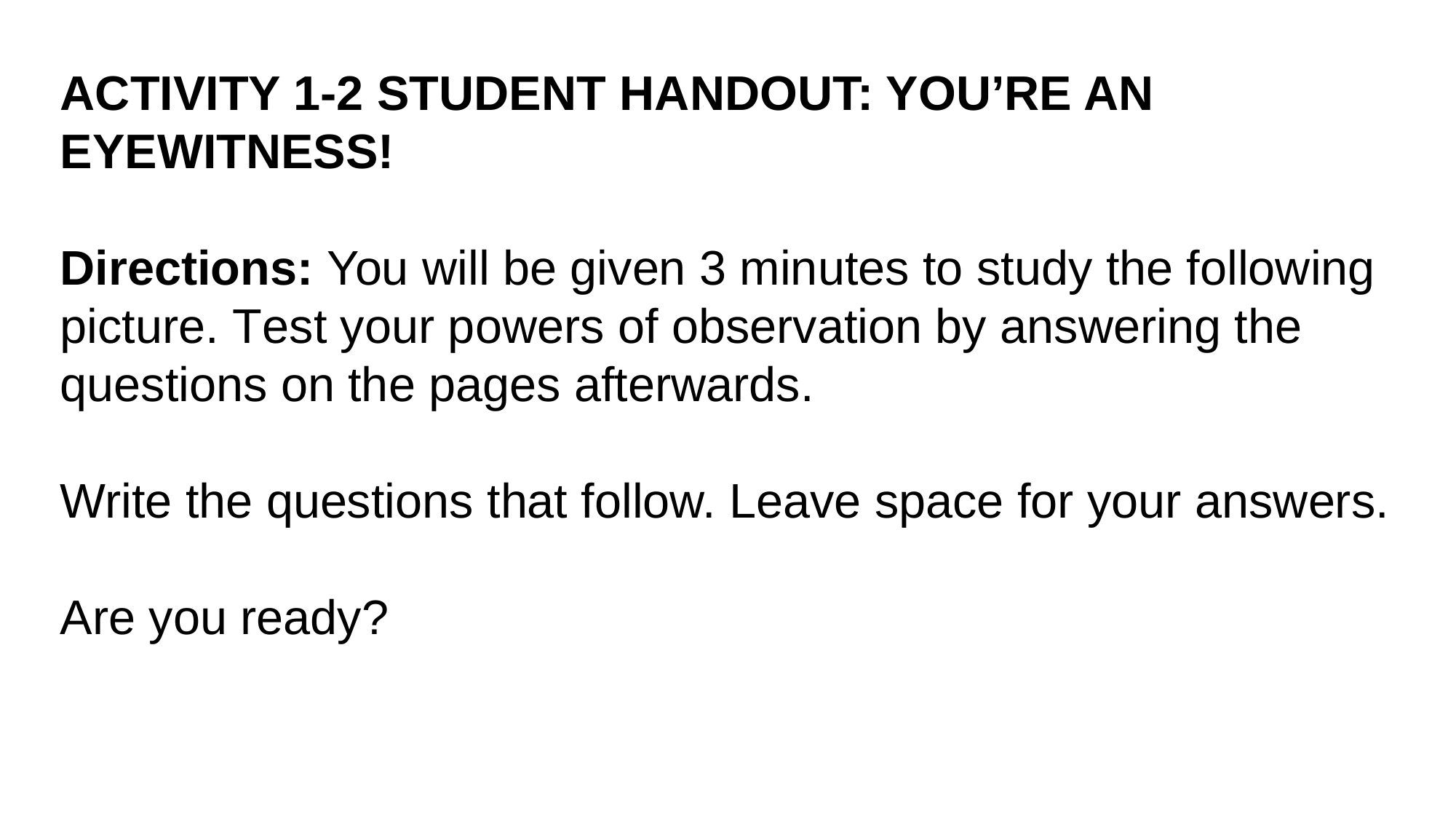

ACTIVITY 1-2 STUDENT HANDOUT: YOU’RE AN EYEWITNESS!

Directions: You will be given 3 minutes to study the following picture. test your powers of observation by answering the questions on the pages afterwards.

Write the questions that follow. Leave space for your answers.

Are you ready?